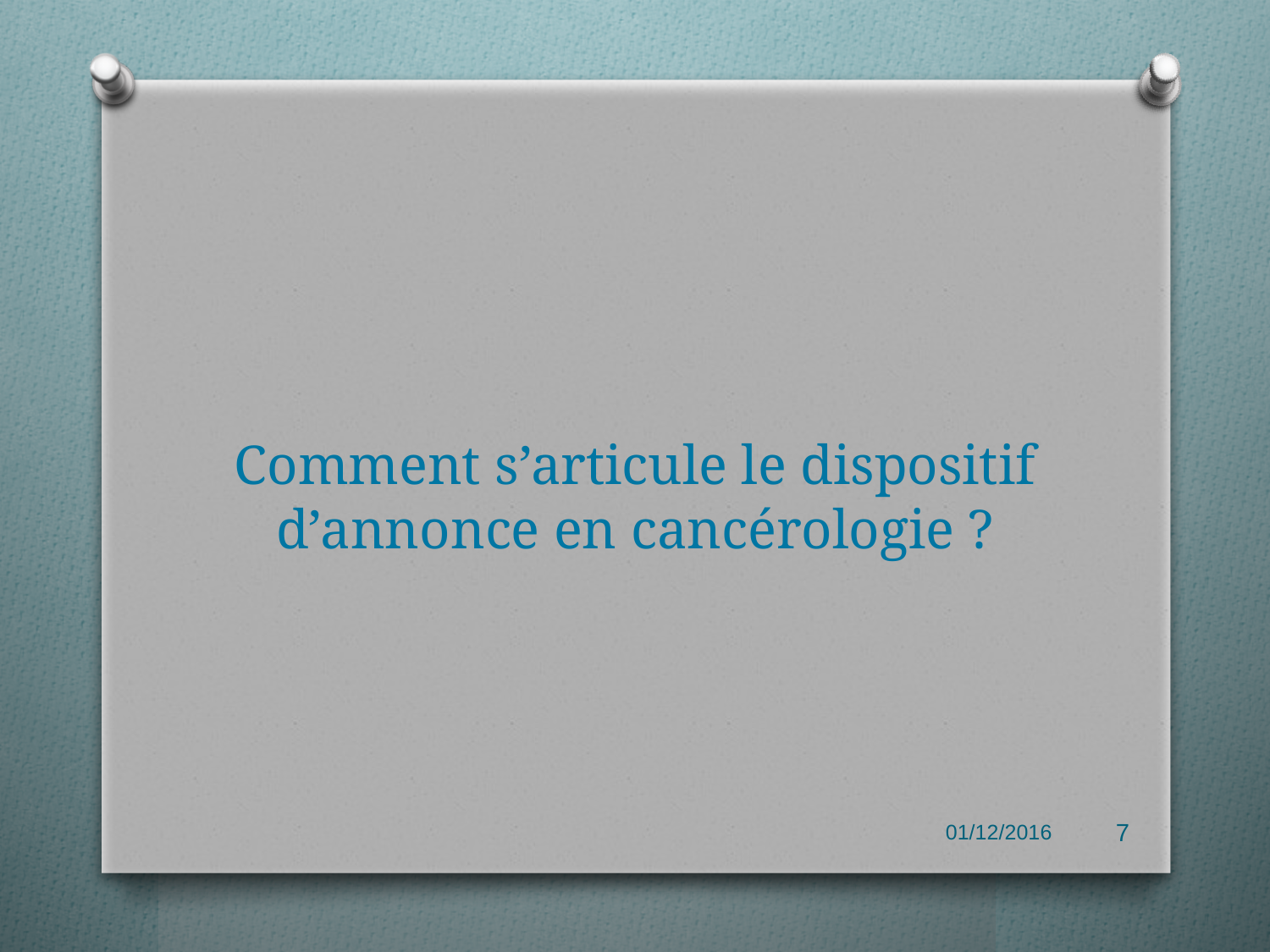

# Comment s’articule le dispositif d’annonce en cancérologie ?

01/12/2016
7